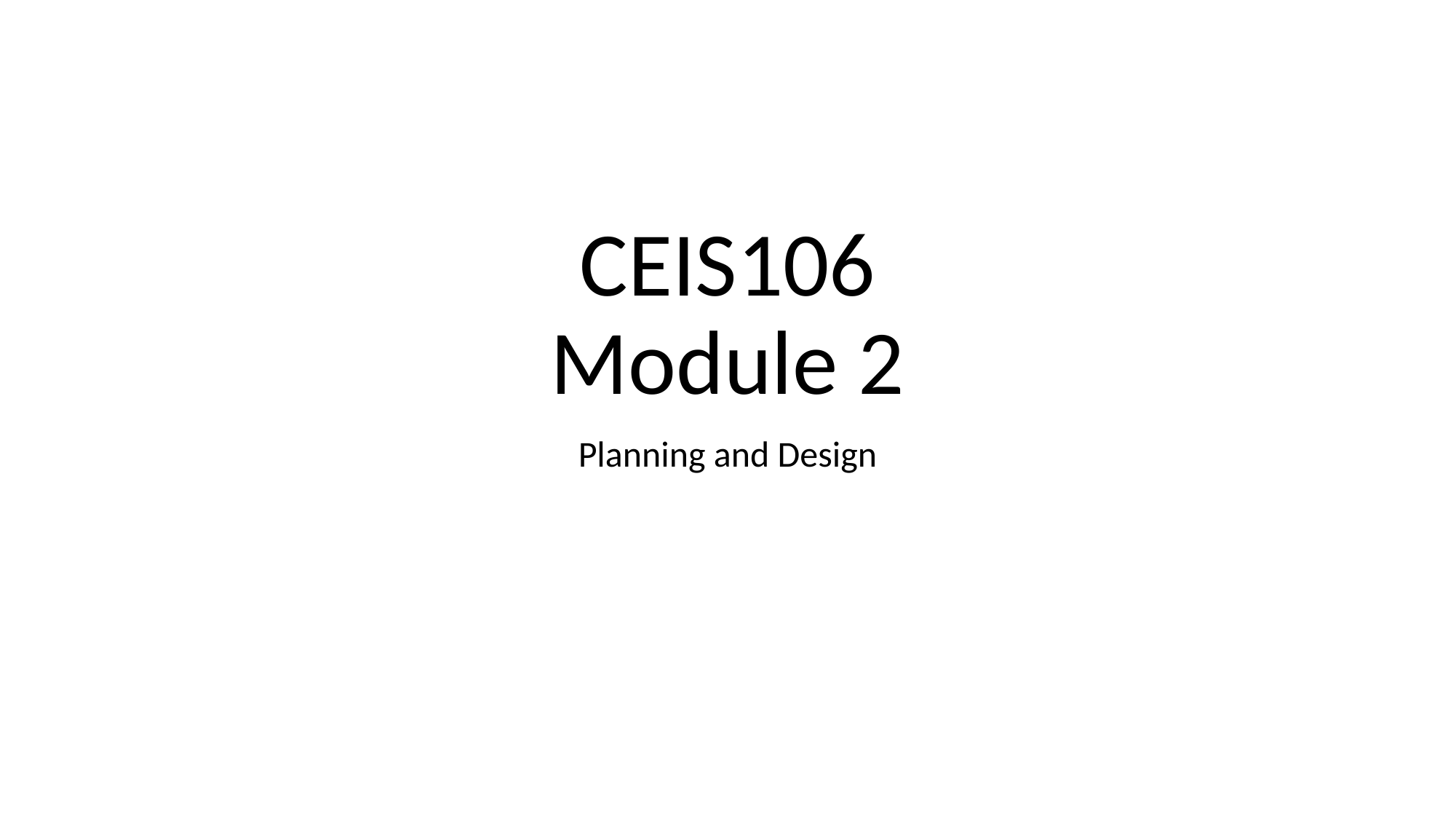

# CEIS106 Module 2
Planning and Design